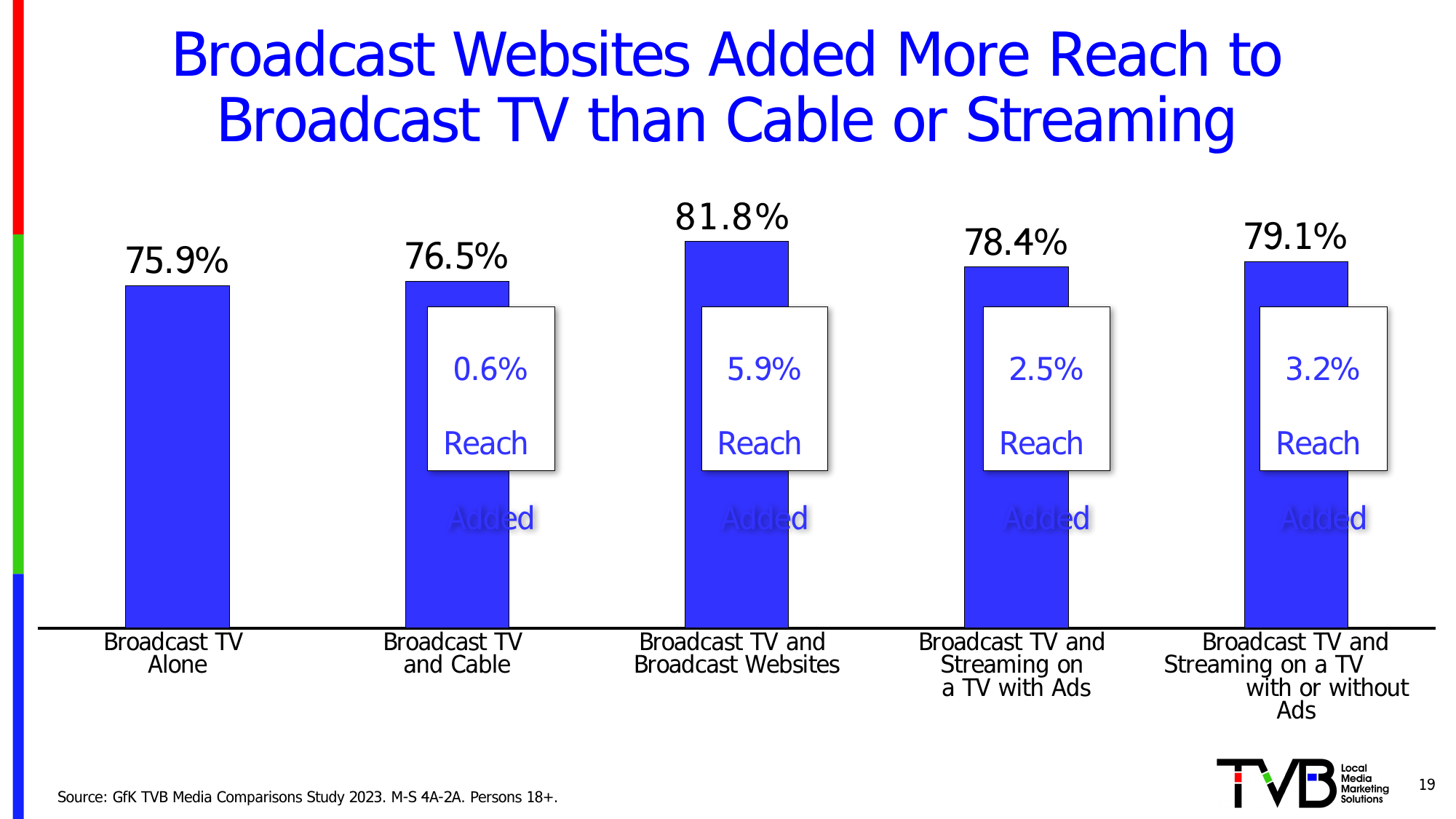

# Broadcast Websites Added More Reach to Broadcast TV than Cable or Streaming

### Chart

| Category | Series 1 |
|---|---|
| Broadcast TV
Alone | 0.759 |
| Broadcast TV
and Cable | 0.765 |
| Broadcast TV and
Broadcast Websites | 0.818 |
| Broadcast TV and
Streaming on
a TV with Ads | 0.784 |
| Broadcast TV and Streaming on a TV                 with or without Ads | 0.791 |
0.6%
Reach
Added
5.9%
Reach
Added
2.5%
Reach
Added
3.2%
Reach
Added
19
Source: GfK TVB Media Comparisons Study 2023. M-S 4A-2A. Persons 18+.